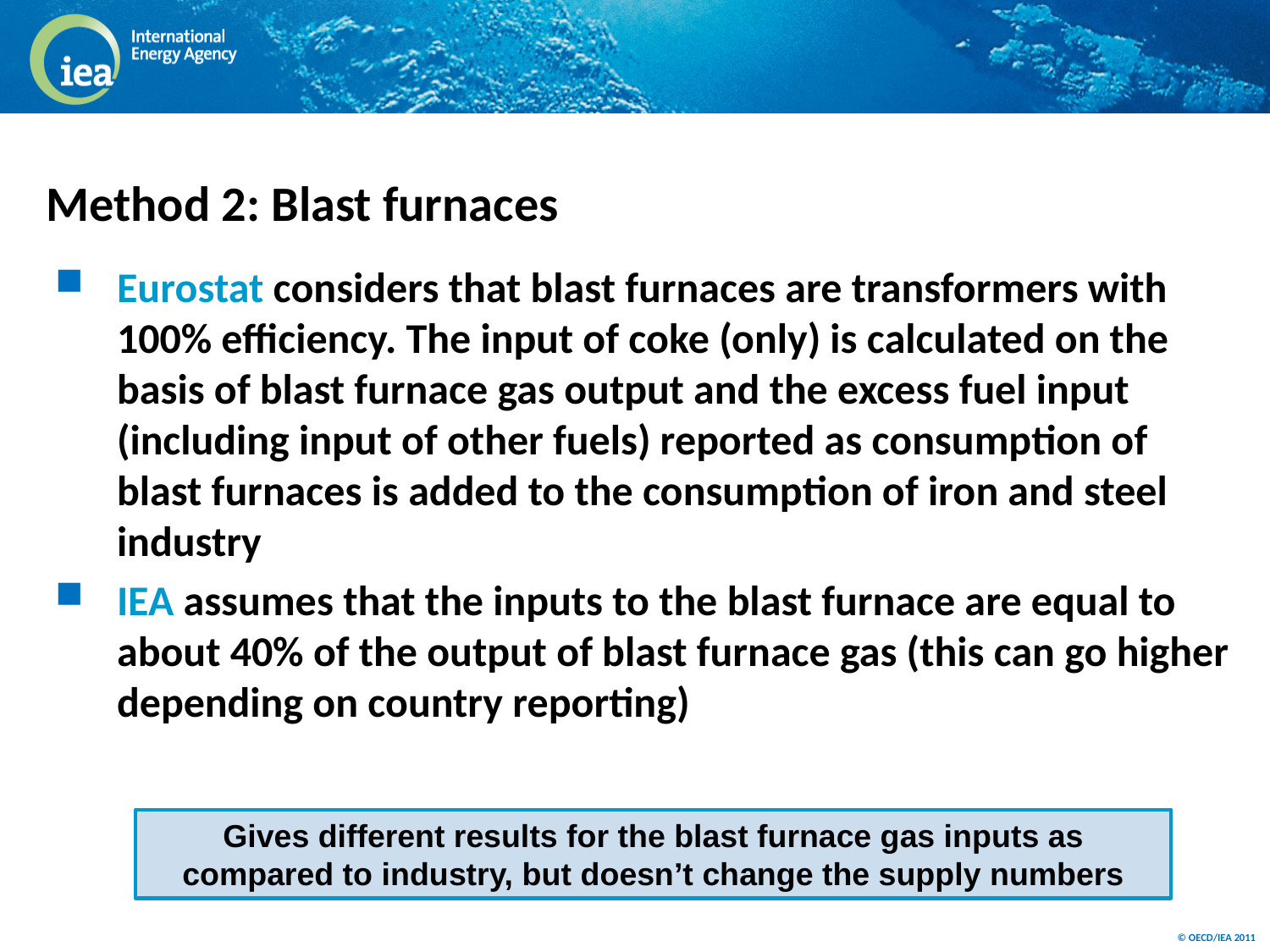

# Method 2: Blast furnaces
Eurostat considers that blast furnaces are transformers with 100% efficiency. The input of coke (only) is calculated on the basis of blast furnace gas output and the excess fuel input (including input of other fuels) reported as consumption of blast furnaces is added to the consumption of iron and steel industry
IEA assumes that the inputs to the blast furnace are equal to about 40% of the output of blast furnace gas (this can go higher depending on country reporting)
Gives different results for the blast furnace gas inputs as compared to industry, but doesn’t change the supply numbers